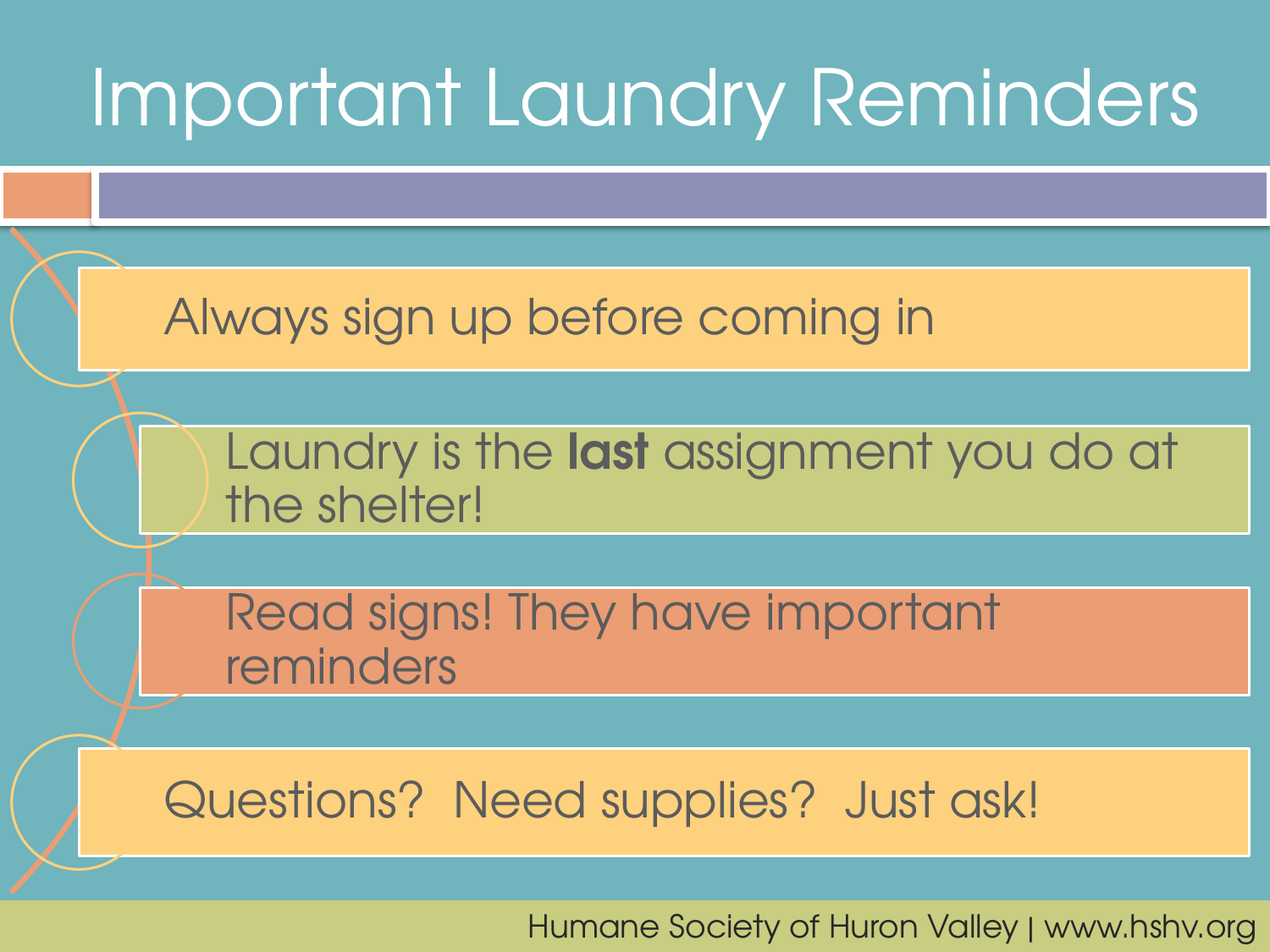

# Important Laundry Reminders
Always sign up before coming in
Laundry is the last assignment you do at the shelter!
Read signs! They have important reminders
Questions?  Need supplies?  Just ask!